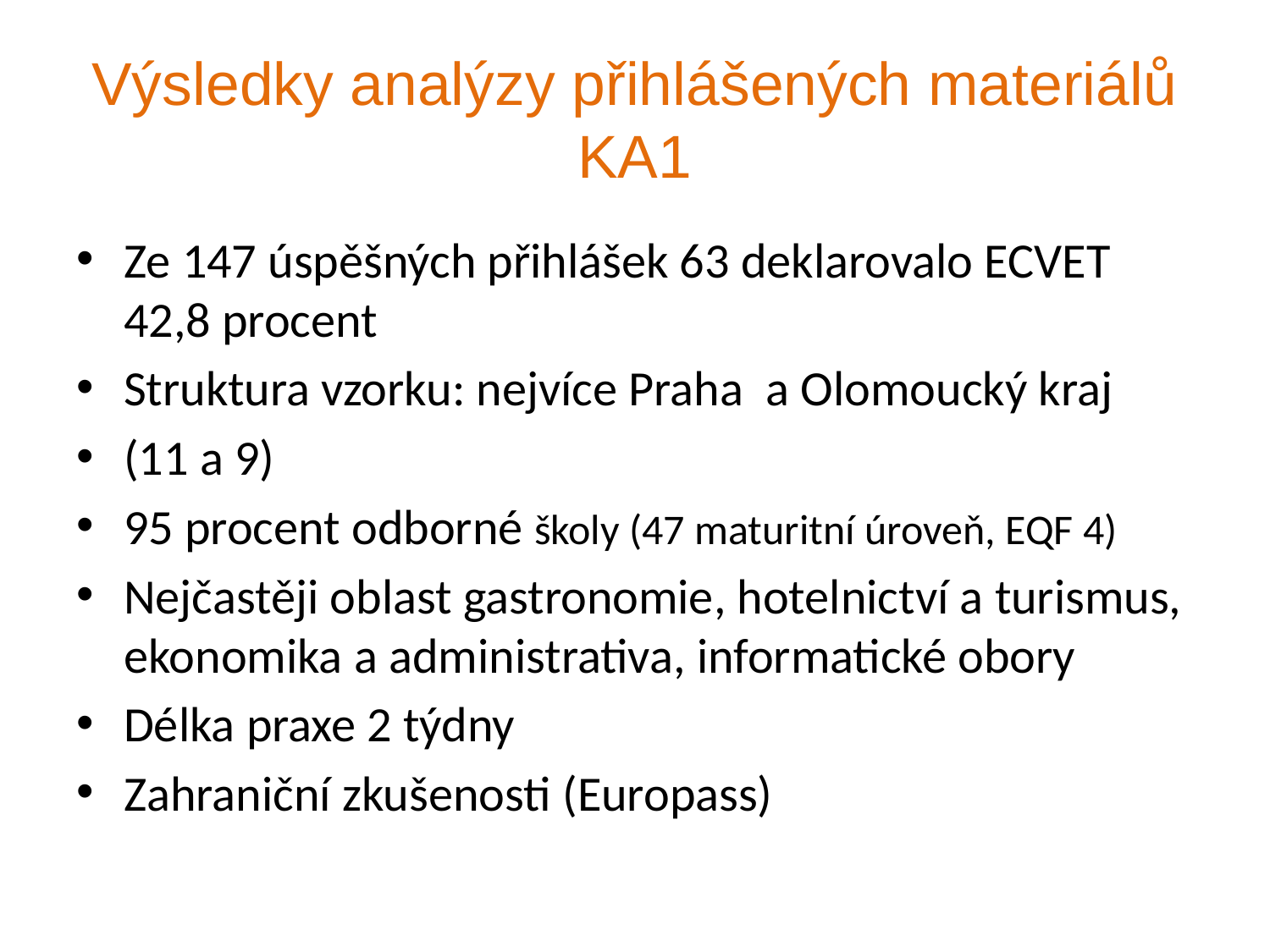

# Výsledky analýzy přihlášených materiálů KA1
Ze 147 úspěšných přihlášek 63 deklarovalo ECVET 42,8 procent
Struktura vzorku: nejvíce Praha  a Olomoucký kraj
(11 a 9)
95 procent odborné školy (47 maturitní úroveň, EQF 4)
Nejčastěji oblast gastronomie, hotelnictví a turismus, ekonomika a administrativa, informatické obory
Délka praxe 2 týdny
Zahraniční zkušenosti (Europass)